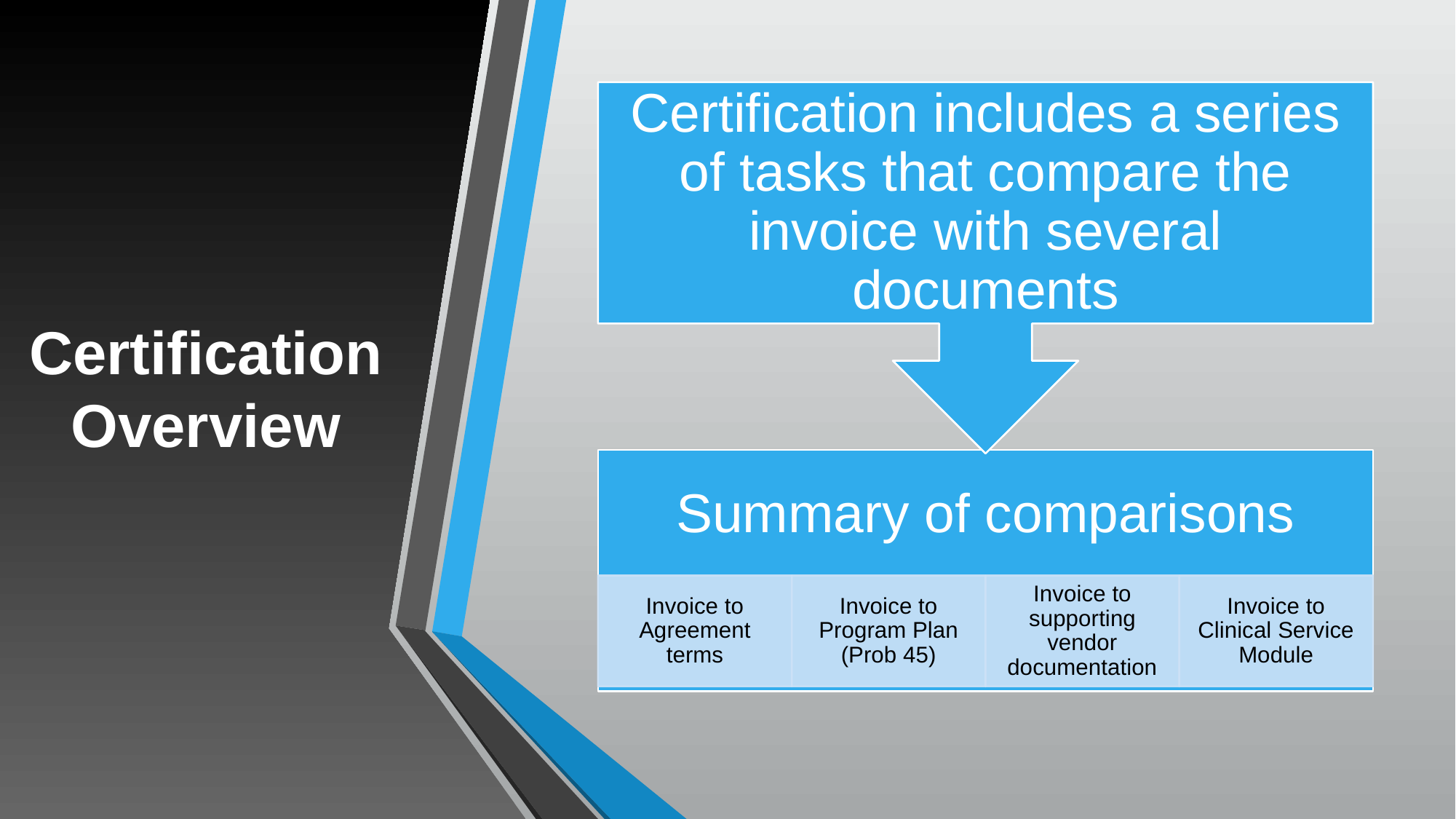

Certification Overview
Summary of comparisons
Invoice to Agreement terms
Invoice to Program Plan (Prob 45)
Invoice to supporting vendor documentation
Invoice to Clinical Service Module
Certification includes a series of tasks that compare the invoice with several documents